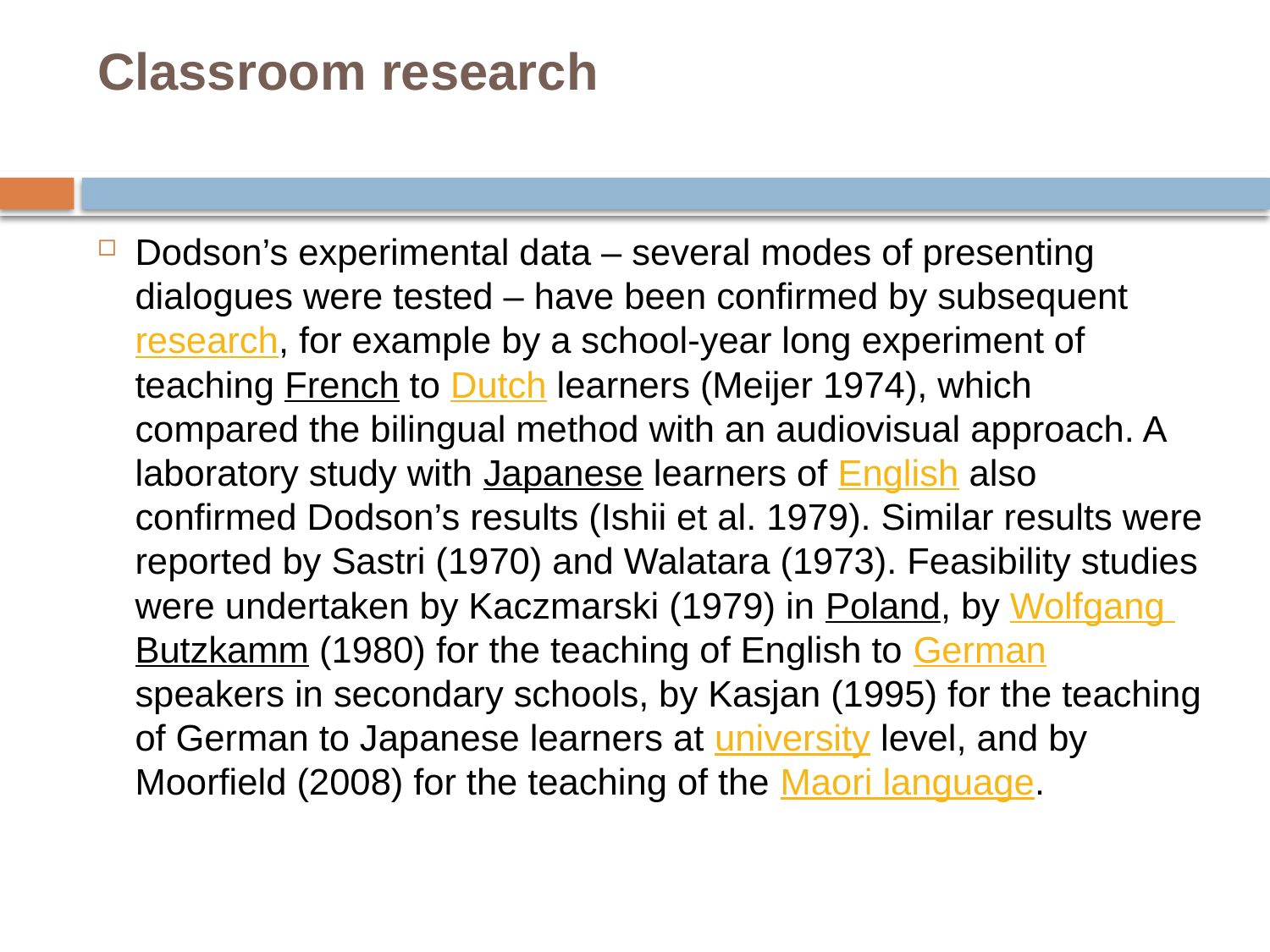

# Classroom research
Dodson’s experimental data – several modes of presenting dialogues were tested – have been confirmed by subsequent research, for example by a school-year long experiment of teaching French to Dutch learners (Meijer 1974), which compared the bilingual method with an audiovisual approach. A laboratory study with Japanese learners of English also confirmed Dodson’s results (Ishii et al. 1979). Similar results were reported by Sastri (1970) and Walatara (1973). Feasibility studies were undertaken by Kaczmarski (1979) in Poland, by Wolfgang Butzkamm (1980) for the teaching of English to German speakers in secondary schools, by Kasjan (1995) for the teaching of German to Japanese learners at university level, and by Moorfield (2008) for the teaching of the Maori language.